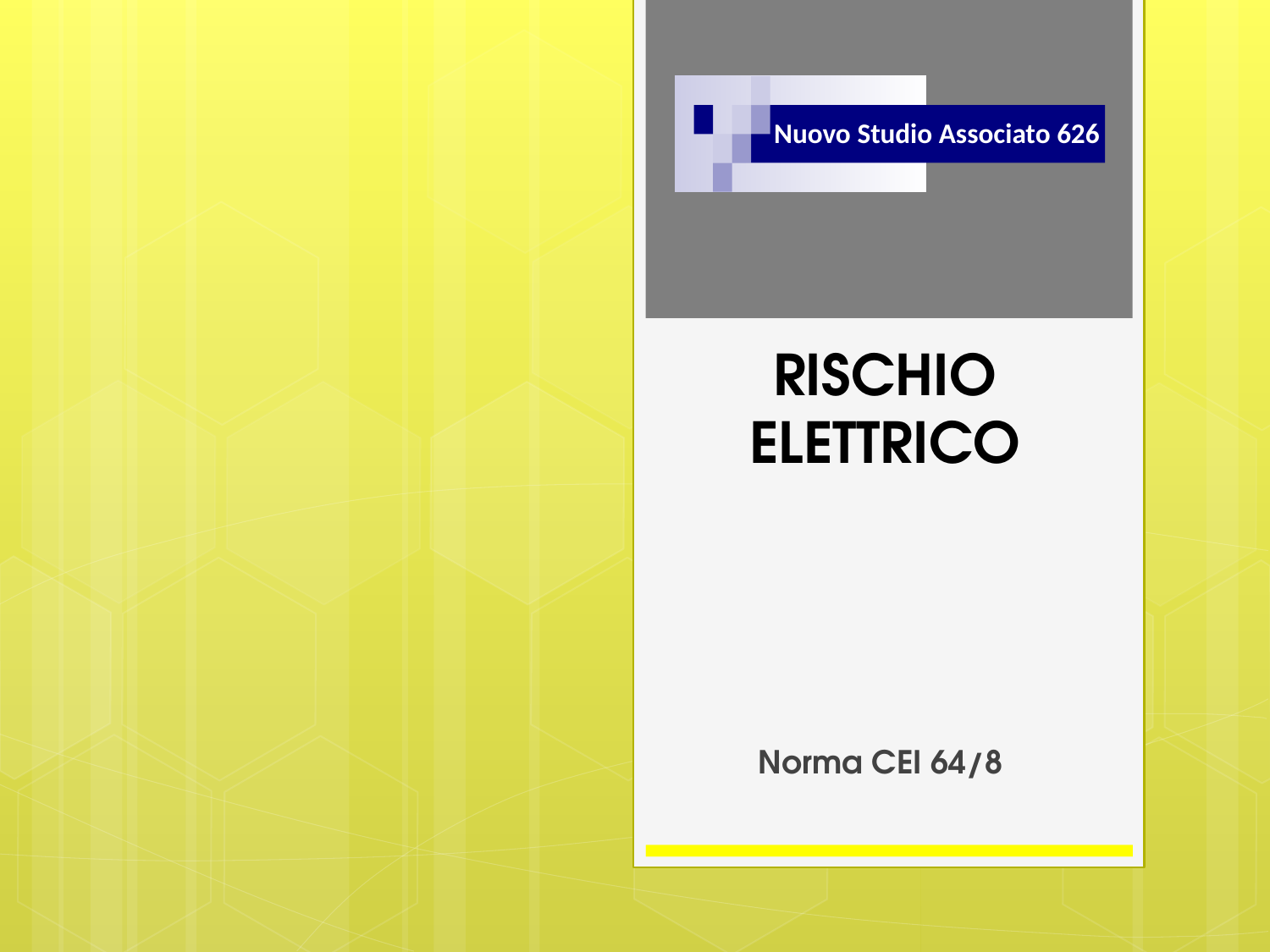

Nuovo Studio Associato 626

# RISCHIO ELETTRICO

Norma CEI 64/8